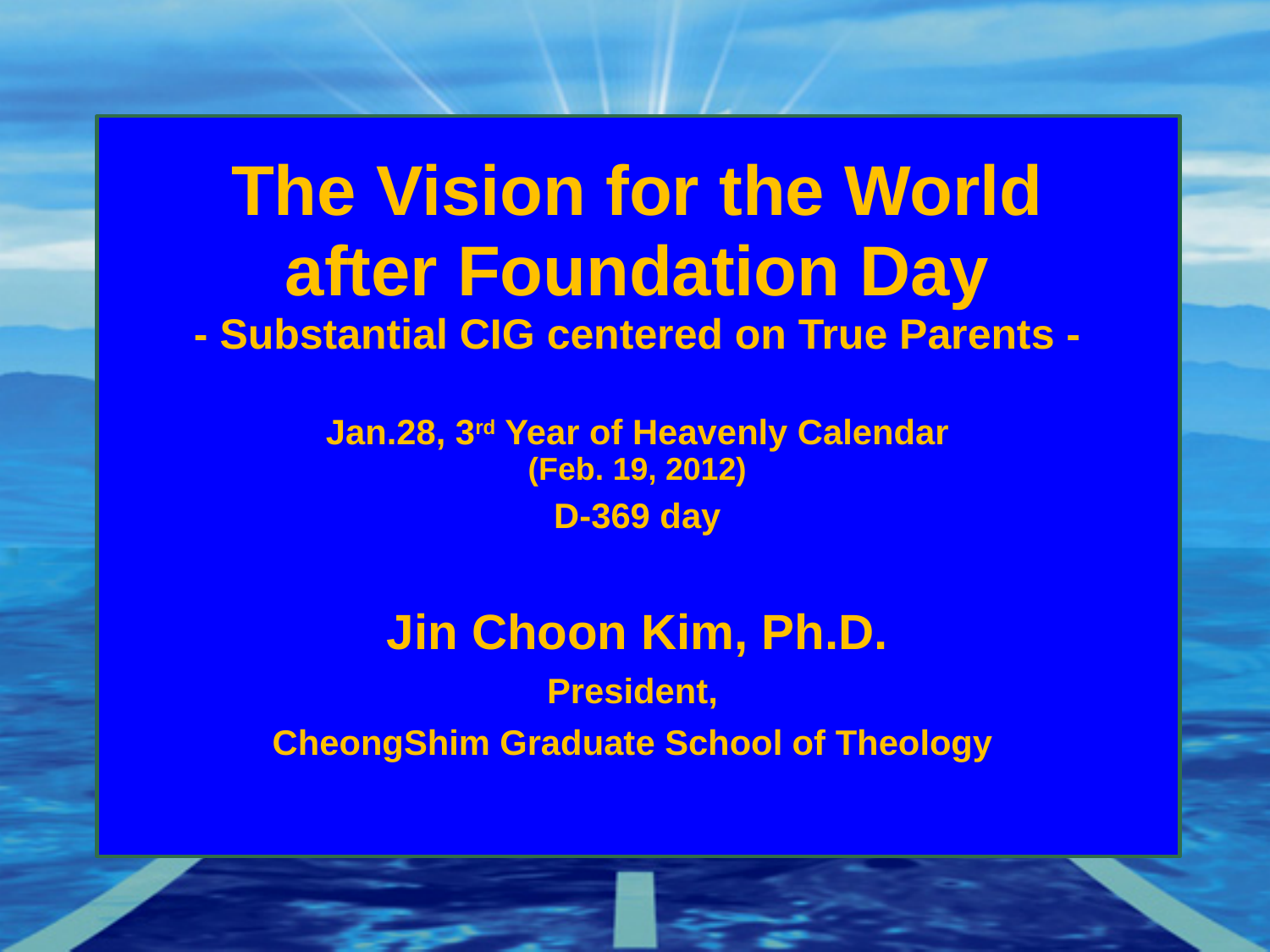

The Vision for the World
after Foundation Day
- Substantial CIG centered on True Parents -

Jan.28, 3rd Year of Heavenly Calendar
(Feb. 19, 2012)
D-369 day

Jin Choon Kim, Ph.D.
President,
CheongShim Graduate School of Theology
Substantial
CIG